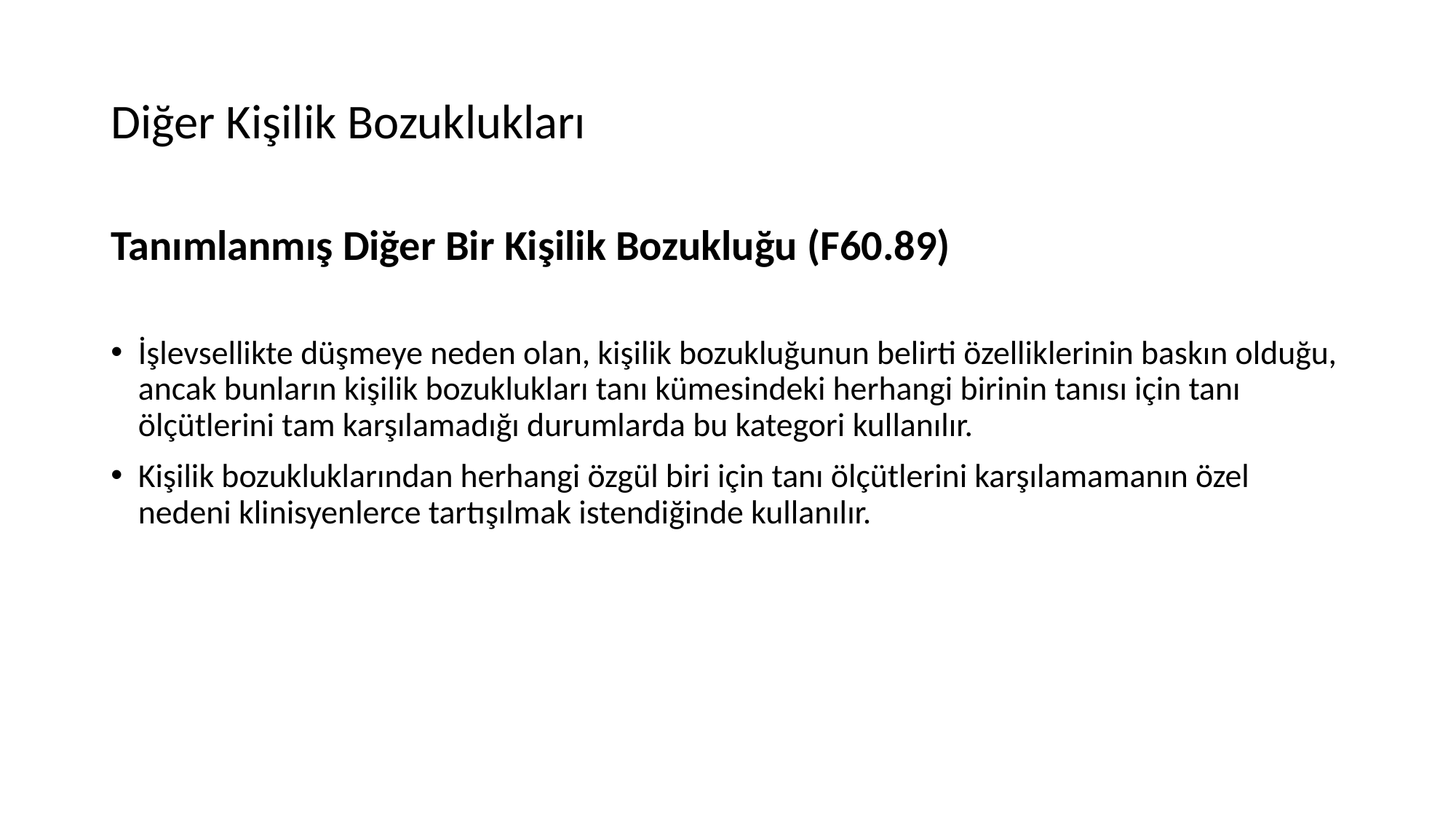

# Diğer Kişilik Bozuklukları
Tanımlanmış Diğer Bir Kişilik Bozukluğu (F60.89)

İşlevsellikte düşmeye neden olan, kişilik bozukluğunun belirti özelliklerinin baskın olduğu, ancak bunların kişilik bozuklukları tanı kümesindeki herhangi birinin tanısı için tanı ölçütlerini tam karşılamadığı durumlarda bu kategori kullanılır.
Kişilik bozukluklarından herhangi özgül biri için tanı ölçütlerini karşılamamanın özel nedeni klinisyenlerce tartışılmak istendiğinde kullanılır.